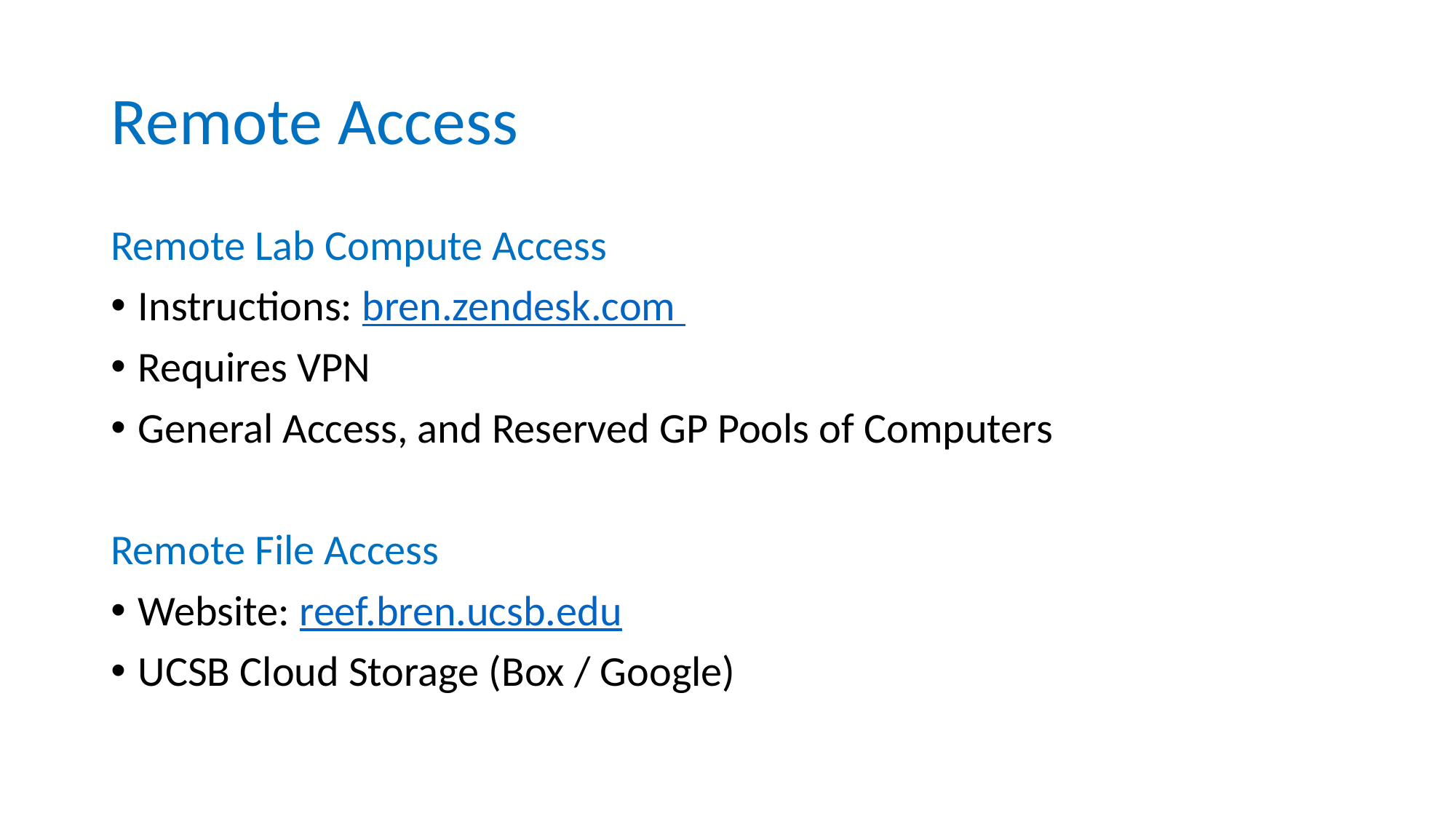

# Remote Access
Remote Lab Compute Access
Instructions: bren.zendesk.com
Requires VPN
General Access, and Reserved GP Pools of Computers

Remote File Access
Website: reef.bren.ucsb.edu
UCSB Cloud Storage (Box / Google)